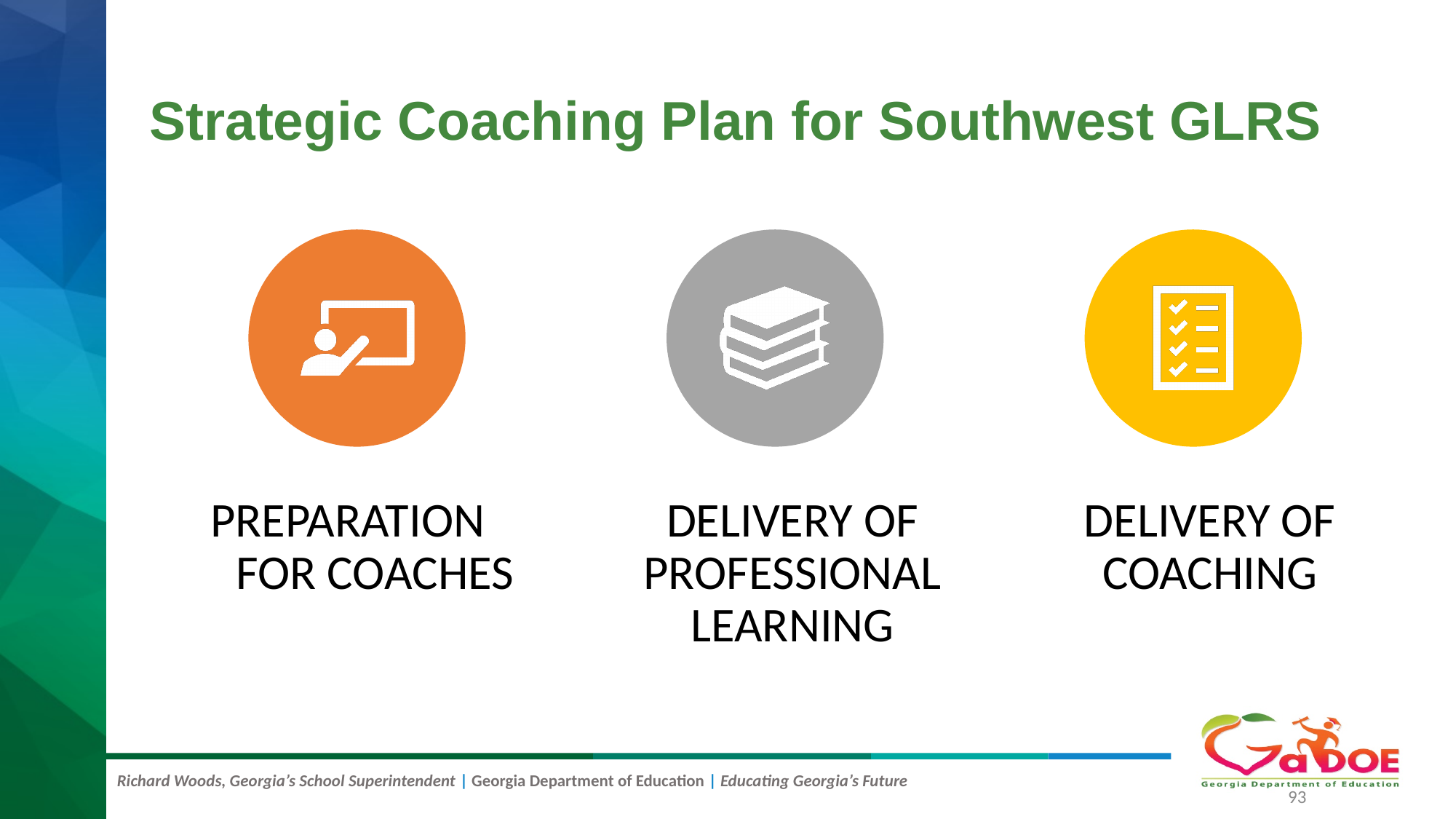

# Strategic Coaching Plan for Southwest GLRS

PREPARATION      FOR COACHES
DELIVERY OF PROFESSIONAL LEARNING
DELIVERY OF COACHING
93